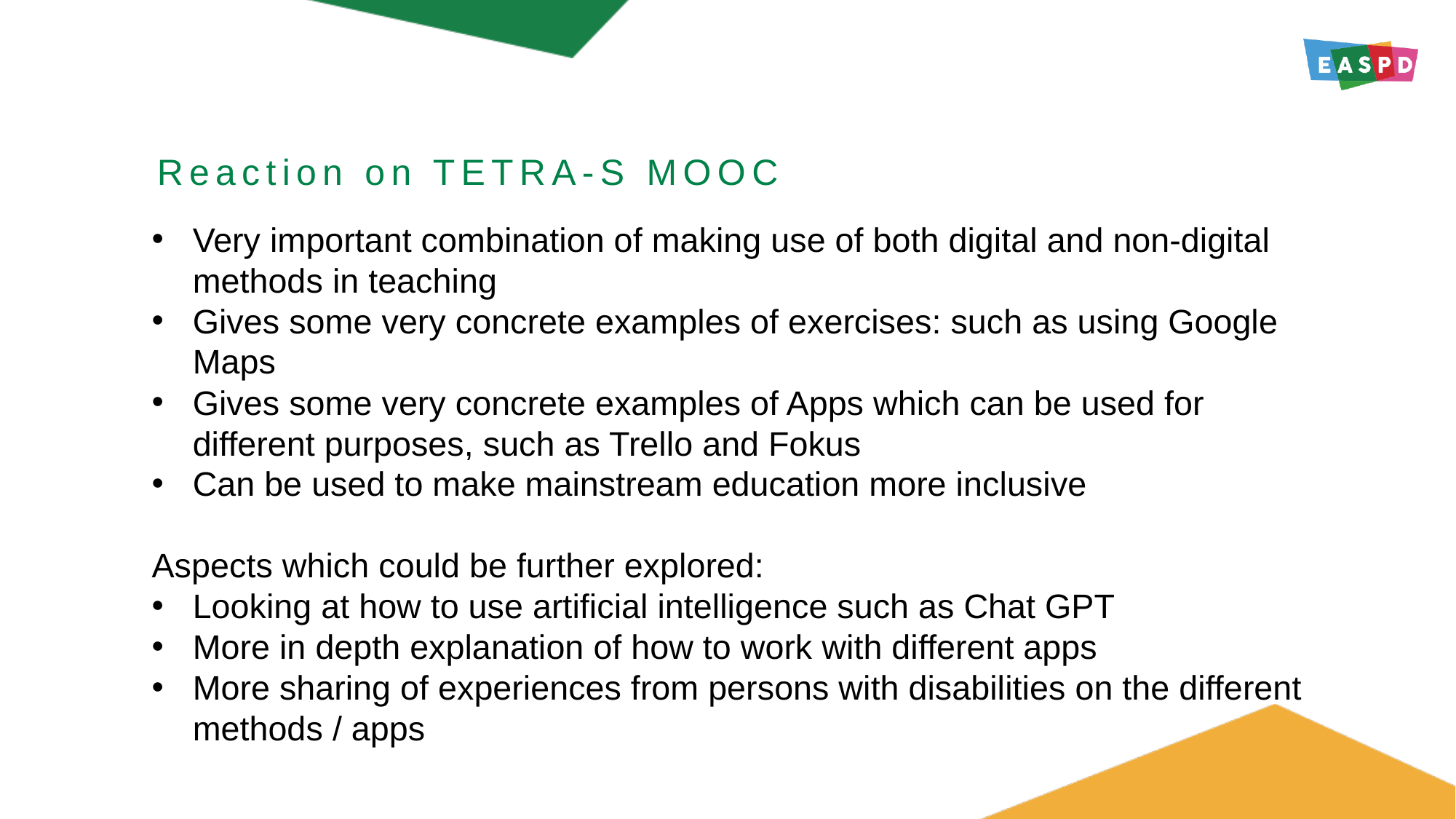

Reaction on TETRA-S MOOC
Very important combination of making use of both digital and non-digital methods in teaching
Gives some very concrete examples of exercises: such as using Google Maps
Gives some very concrete examples of Apps which can be used for different purposes, such as Trello and Fokus
Can be used to make mainstream education more inclusive

Aspects which could be further explored:
Looking at how to use artificial intelligence such as Chat GPT
More in depth explanation of how to work with different apps
More sharing of experiences from persons with disabilities on the different methods / apps